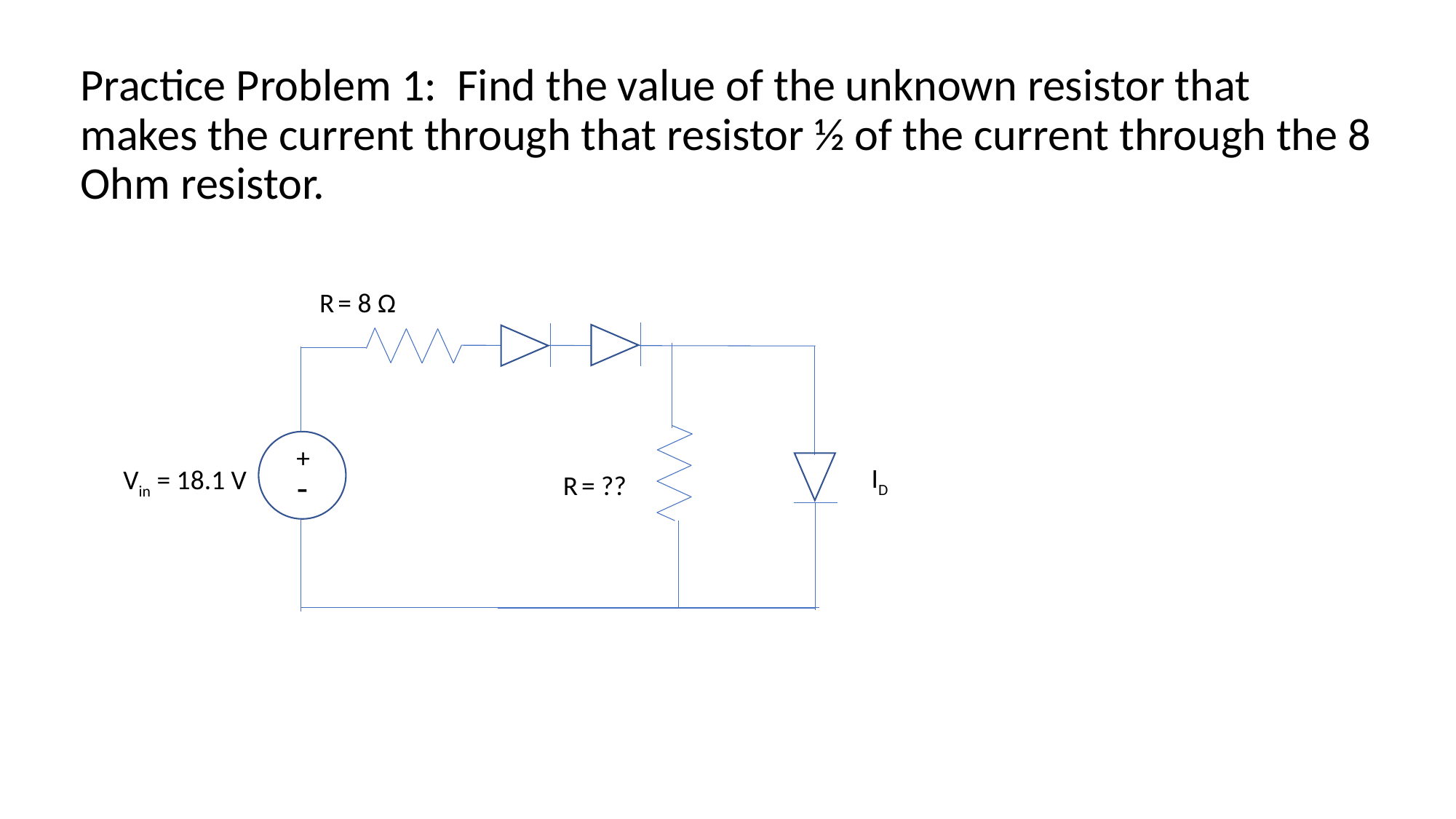

# Practice Problem 1:  Find the value of the unknown resistor that makes the current through that resistor ½ of the current through the 8 Ohm resistor.
R = 8 Ω

+

ID
Vin = 18.1 V
-
R = ??